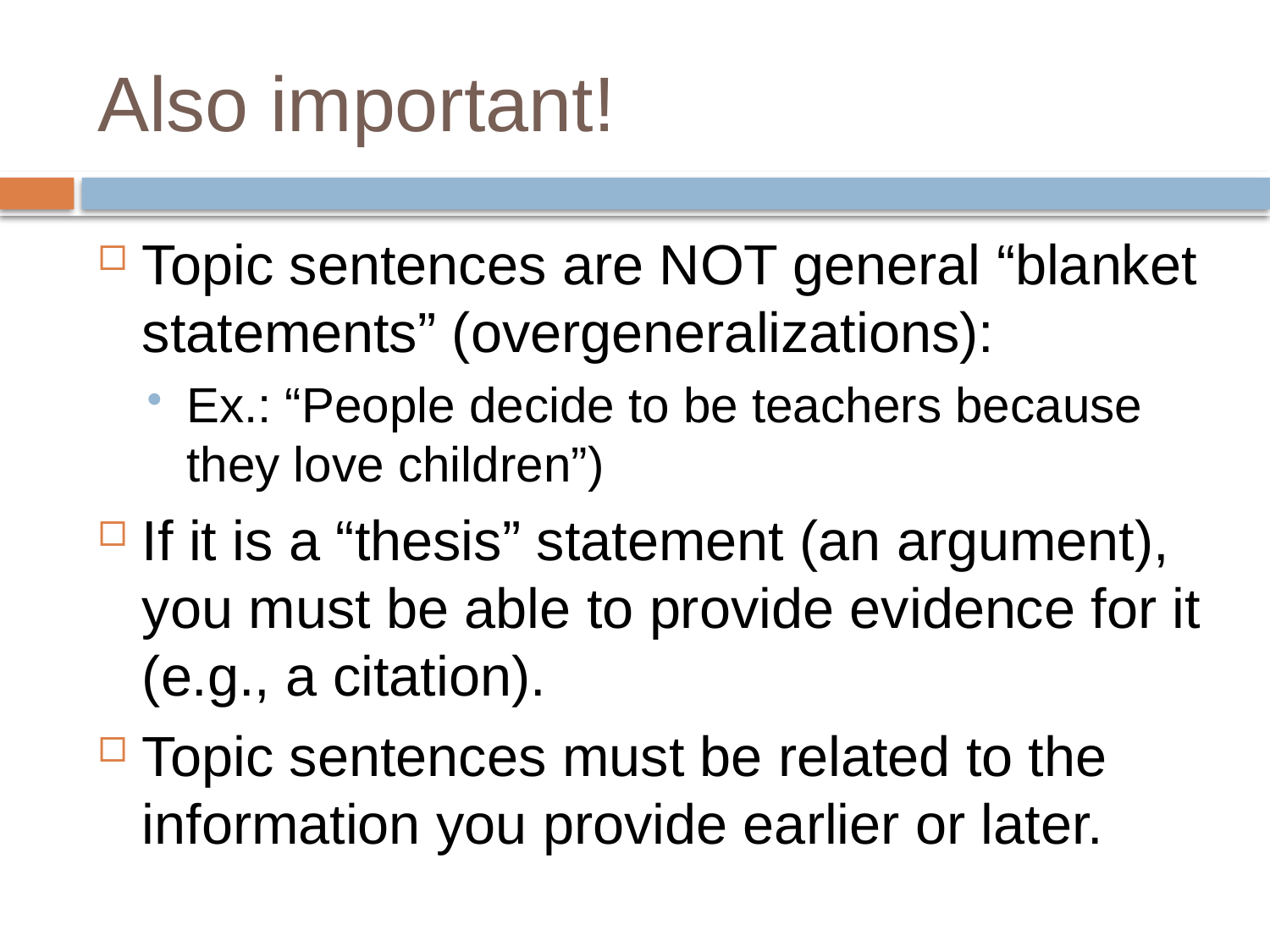

# Also important!
Topic sentences are NOT general “blanket statements” (overgeneralizations):
Ex.: “People decide to be teachers because they love children”)
If it is a “thesis” statement (an argument), you must be able to provide evidence for it (e.g., a citation).
Topic sentences must be related to the information you provide earlier or later.